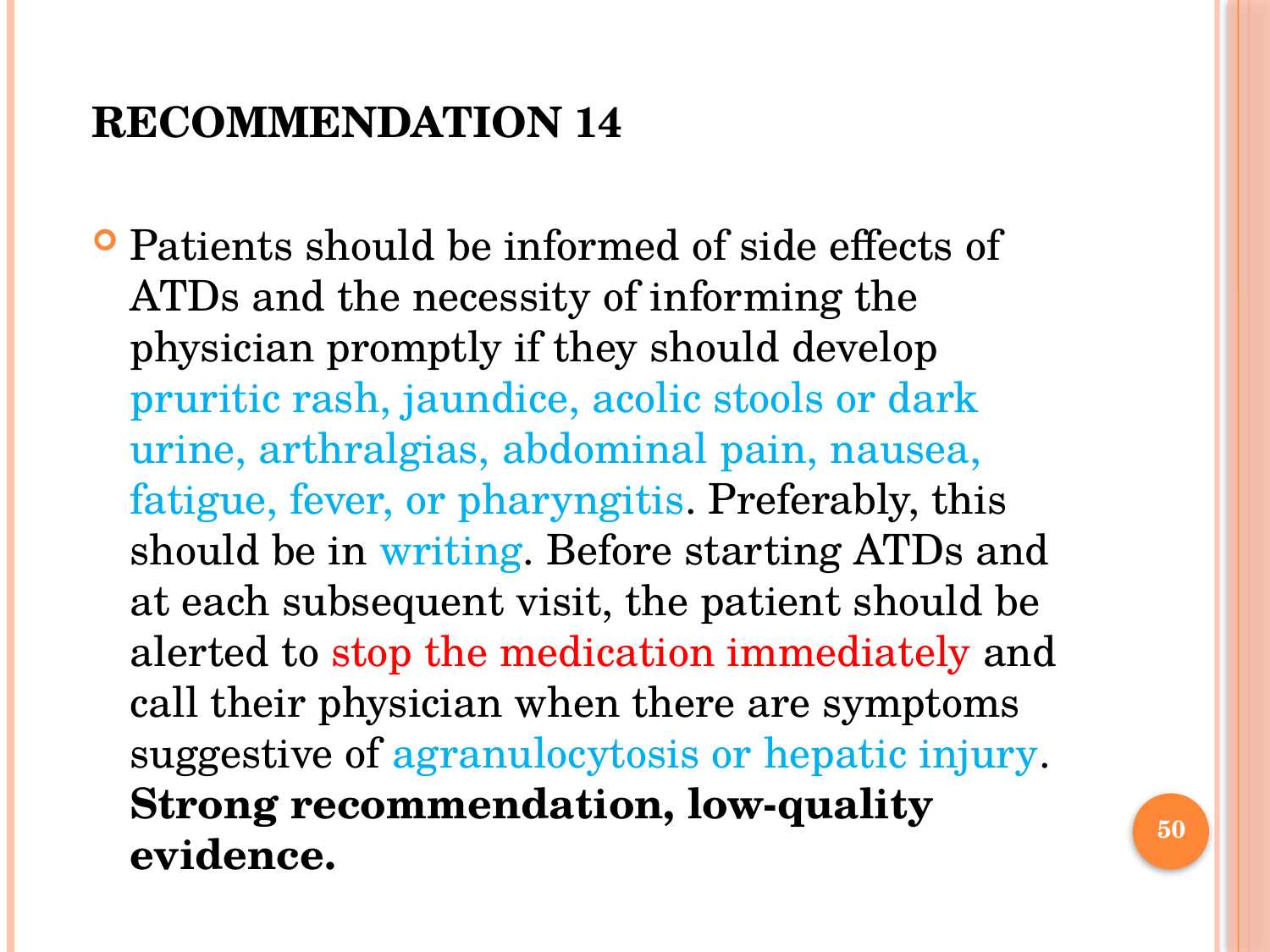

RECOMMENDATION 14

Patients should be informed of side effects of ATDs and the necessity of informing the physician promptly if they should develop pruritic rash, jaundice, acolic stools or dark urine, arthralgias, abdominal pain, nausea, fatigue, fever, or pharyngitis. Preferably, this should be in writing. Before starting ATDs and at each subsequent visit, the patient should be alerted to stop the medication immediately and call their physician when there are symptoms suggestive of agranulocytosis or hepatic injury. Strong recommendation, low-quality evidence.
50